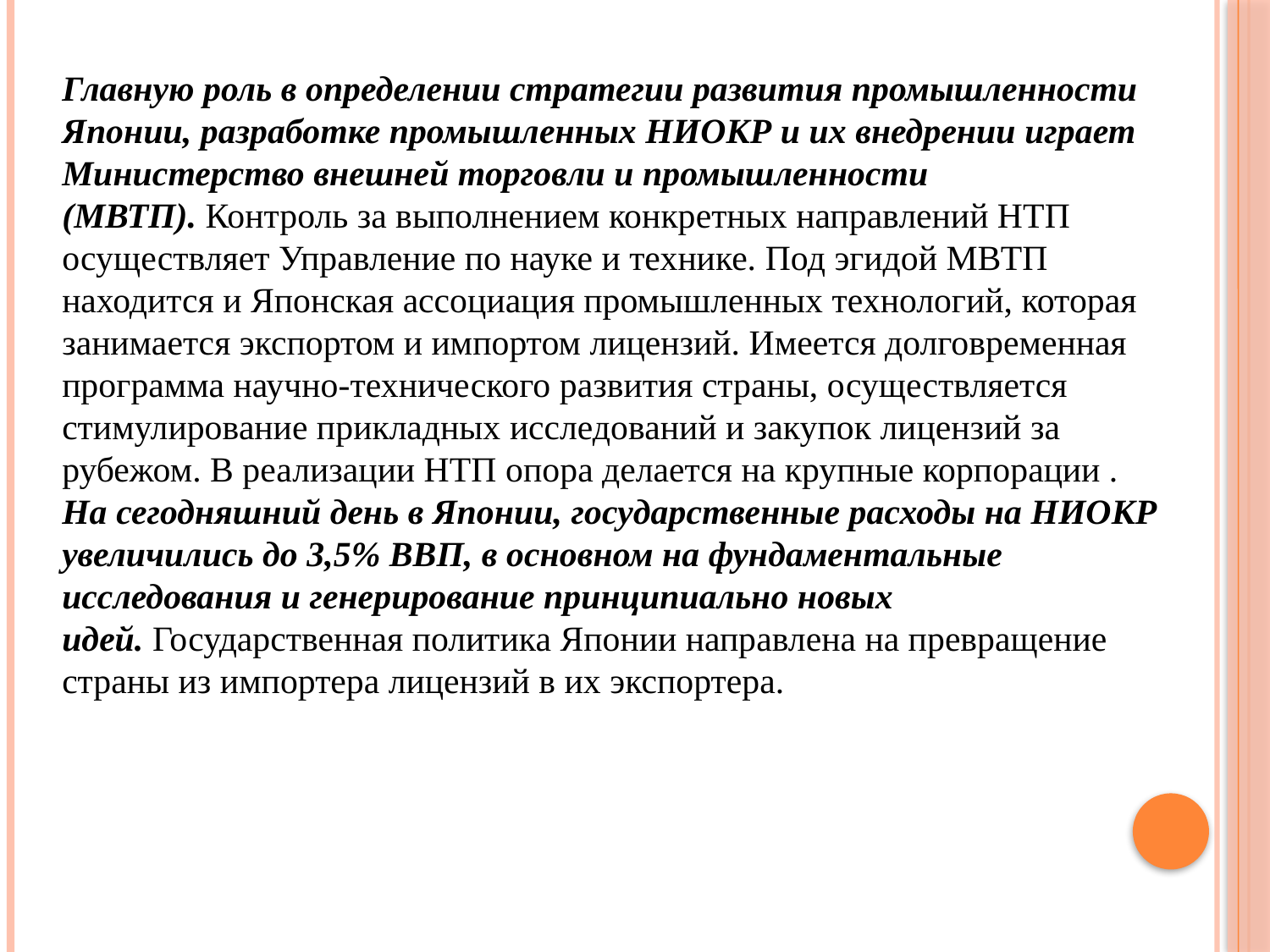

Главную роль в определении стратегии развития промышленности Японии, разработке промышленных НИОКР и их внедрении играет Министерство внешней торговли и промышленности (МВТП). Контроль за выполнением конкретных направлений НТП осуществляет Управление по науке и технике. Под эгидой МВТП находится и Японская ассоциация промышленных технологий, которая занимается экспортом и импортом лицензий. Имеется долговременная программа научно-технического развития страны, осуществляется стимулирование прикладных исследований и закупок лицензий за рубежом. В реализации НТП опора делается на крупные корпорации .
На сегодняшний день в Японии, государственные расходы на НИОКР увеличились до 3,5% ВВП, в основном на фундаментальные исследования и генерирование принципиально новых идей. Государственная политика Японии направлена на превращение страны из импортера лицензий в их экспортера.